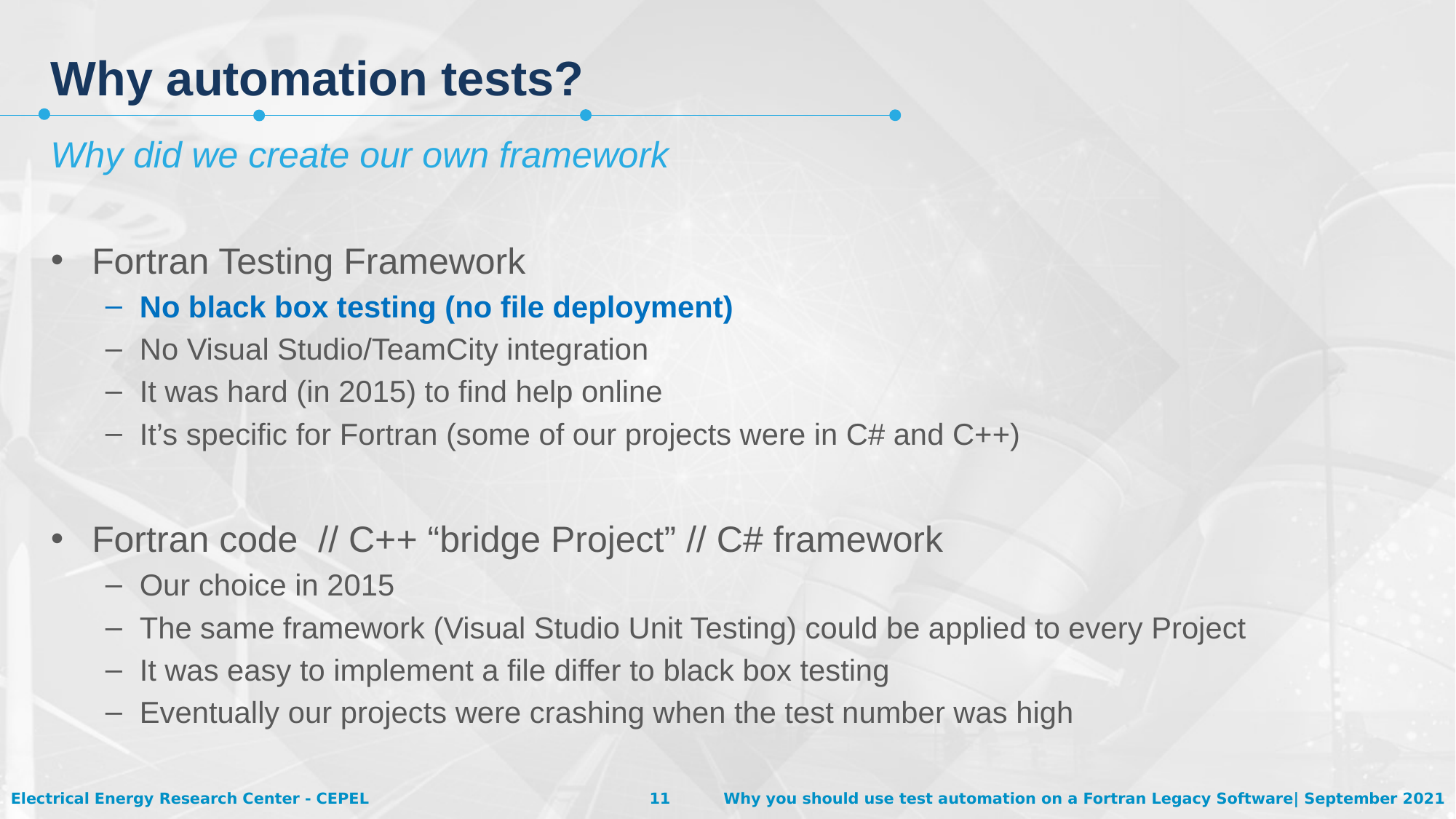

# Why automation tests?
Why did we create our own framework
Fortran Testing Framework
No black box testing (no file deployment)
No Visual Studio/TeamCity integration
It was hard (in 2015) to find help online
It’s specific for Fortran (some of our projects were in C# and C++)

Fortran code  // C++ “bridge Project” // C# framework
Our choice in 2015
The same framework (Visual Studio Unit Testing) could be applied to every Project
It was easy to implement a file differ to black box testing
Eventually our projects were crashing when the test number was high